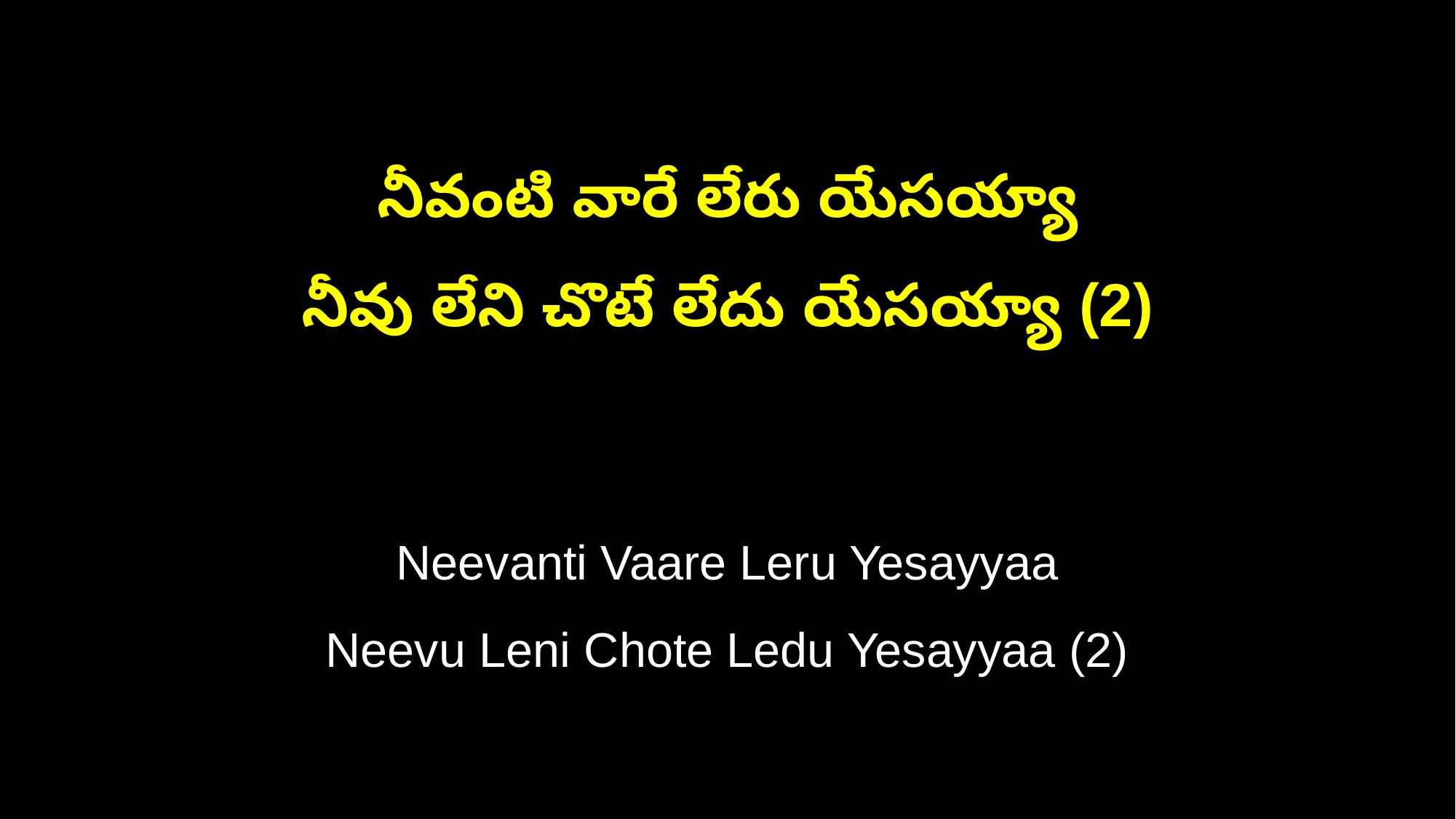

నీవంటి వారే లేరు యేసయ్యా
నీవు లేని చొటే లేదు యేసయ్యా (2)
Neevanti Vaare Leru Yesayyaa
Neevu Leni Chote Ledu Yesayyaa (2)